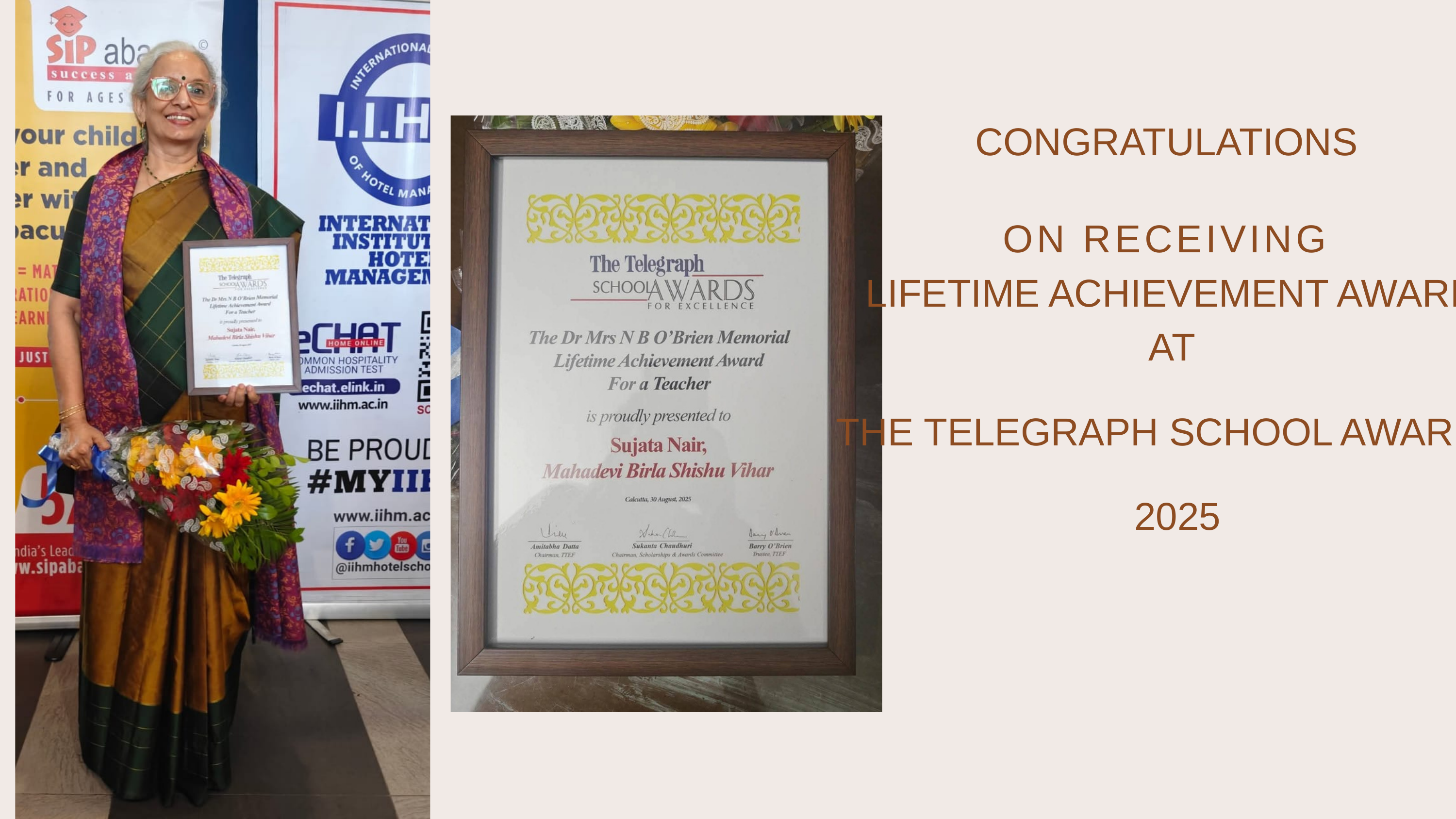

CONGRATULATIONS
ON RECEIVING
LIFETIME ACHIEVEMENT AWARD
AT
THE TELEGRAPH SCHOOL AWARDS
 2025